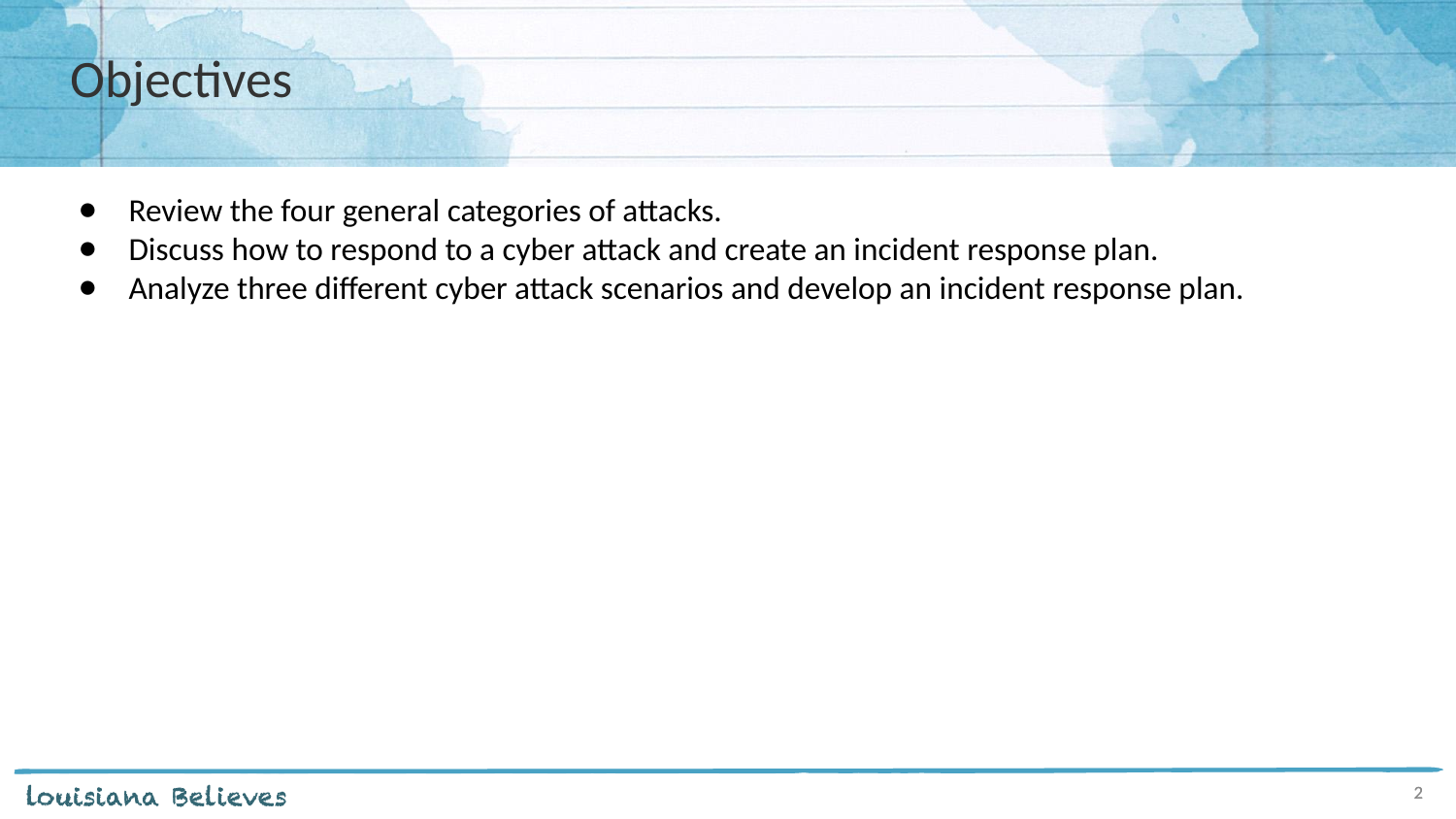

# Objectives
Review the four general categories of attacks.
Discuss how to respond to a cyber attack and create an incident response plan.
Analyze three different cyber attack scenarios and develop an incident response plan.

2